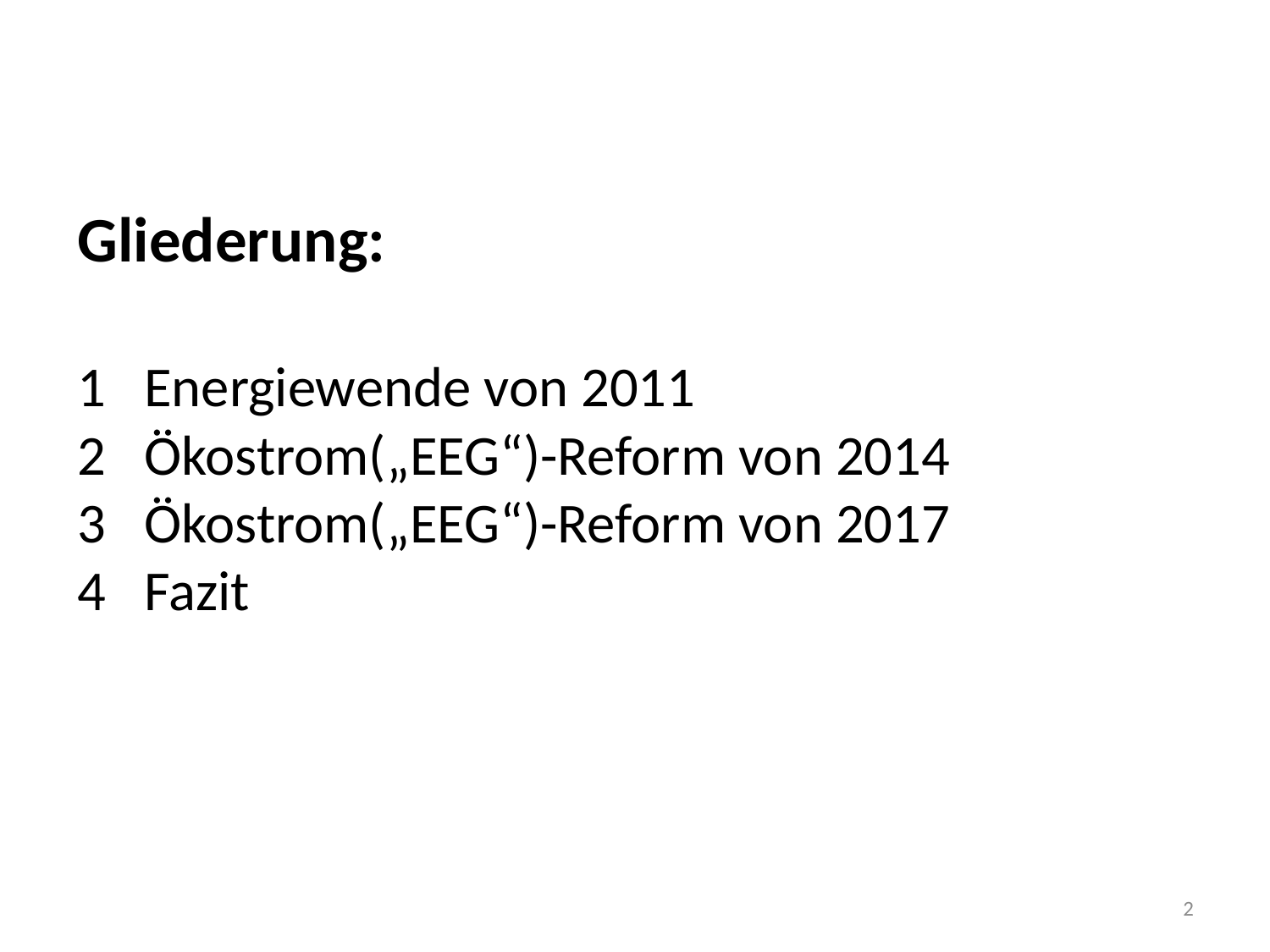

# Gliederung: 1   Energiewende von 2011 2   Ökostrom(„EEG“)-Reform von 2014 3   Ökostrom(„EEG“)-Reform von 2017 4   Fazit

2